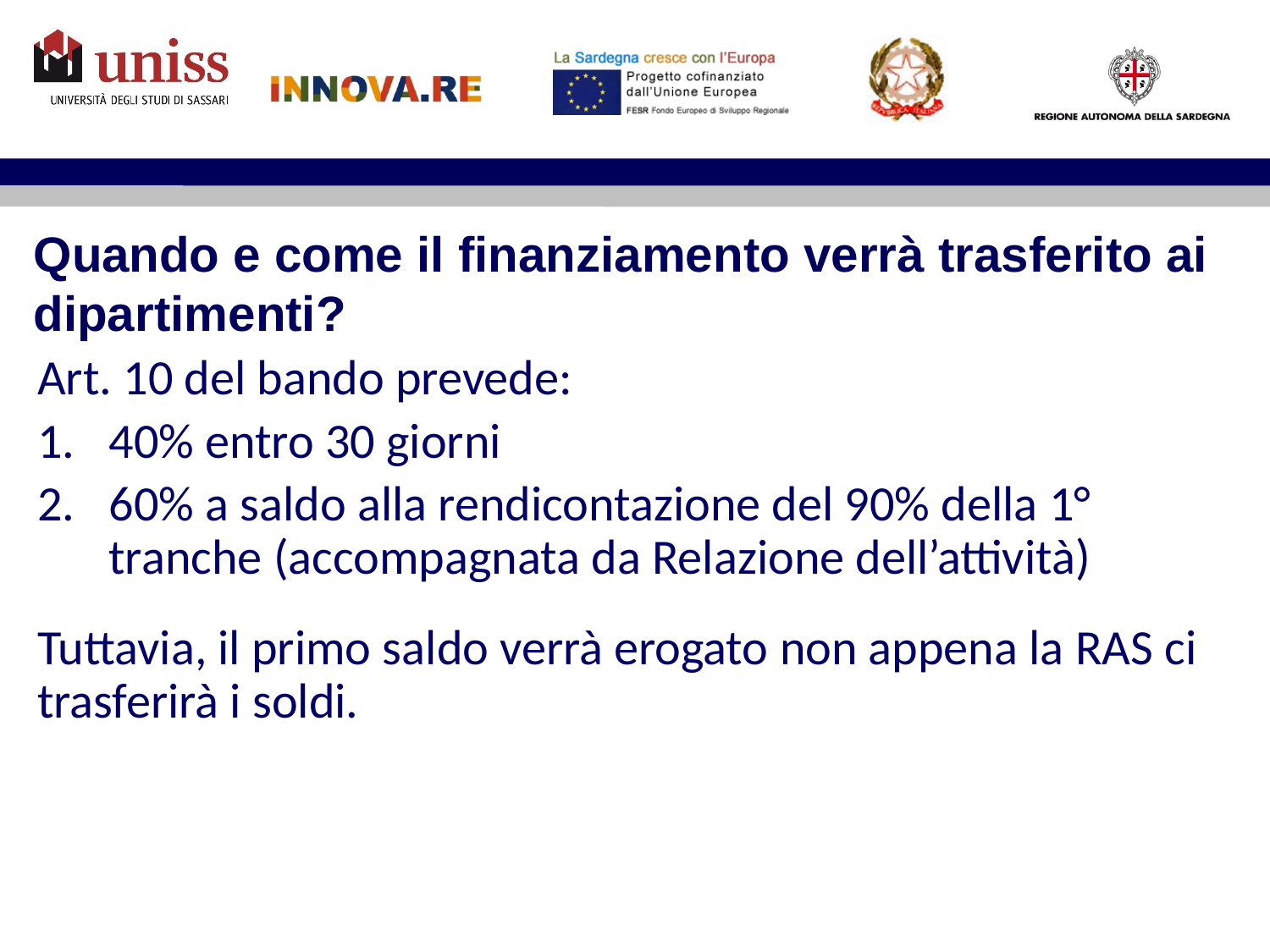

Quando e come il finanziamento verrà trasferito ai dipartimenti?
Art. 10 del bando prevede:
40% entro 30 giorni
60% a saldo alla rendicontazione del 90% della 1° tranche (accompagnata da Relazione dell’attività)

Tuttavia, il primo saldo verrà erogato non appena la RAS ci trasferirà i soldi.